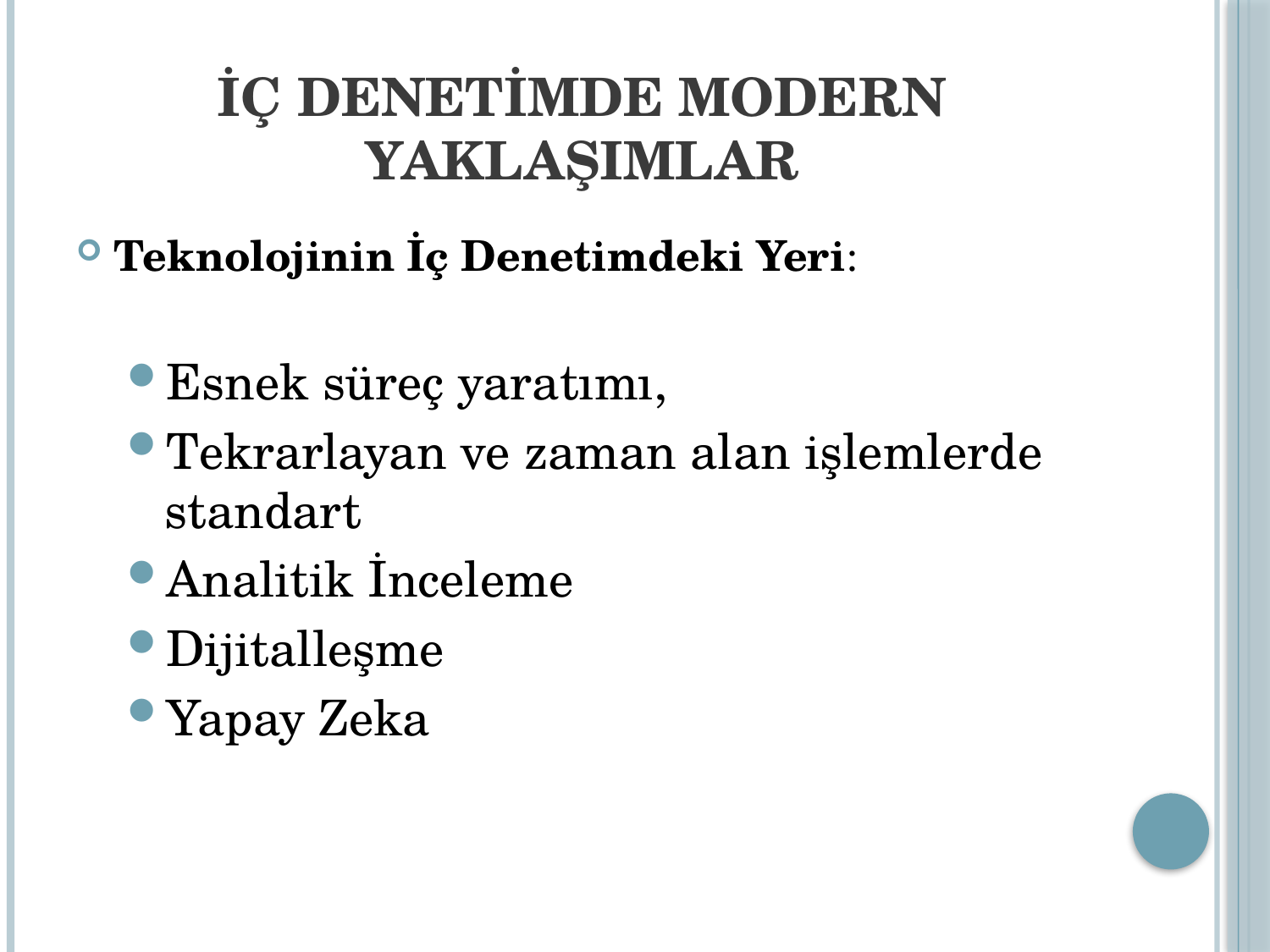

# İÇ DENETİMDE MODERN YAKLAŞIMLAR
Teknolojinin İç Denetimdeki Yeri:

Esnek süreç yaratımı,
Tekrarlayan ve zaman alan işlemlerde standart
Analitik İnceleme
Dijitalleşme
Yapay Zeka